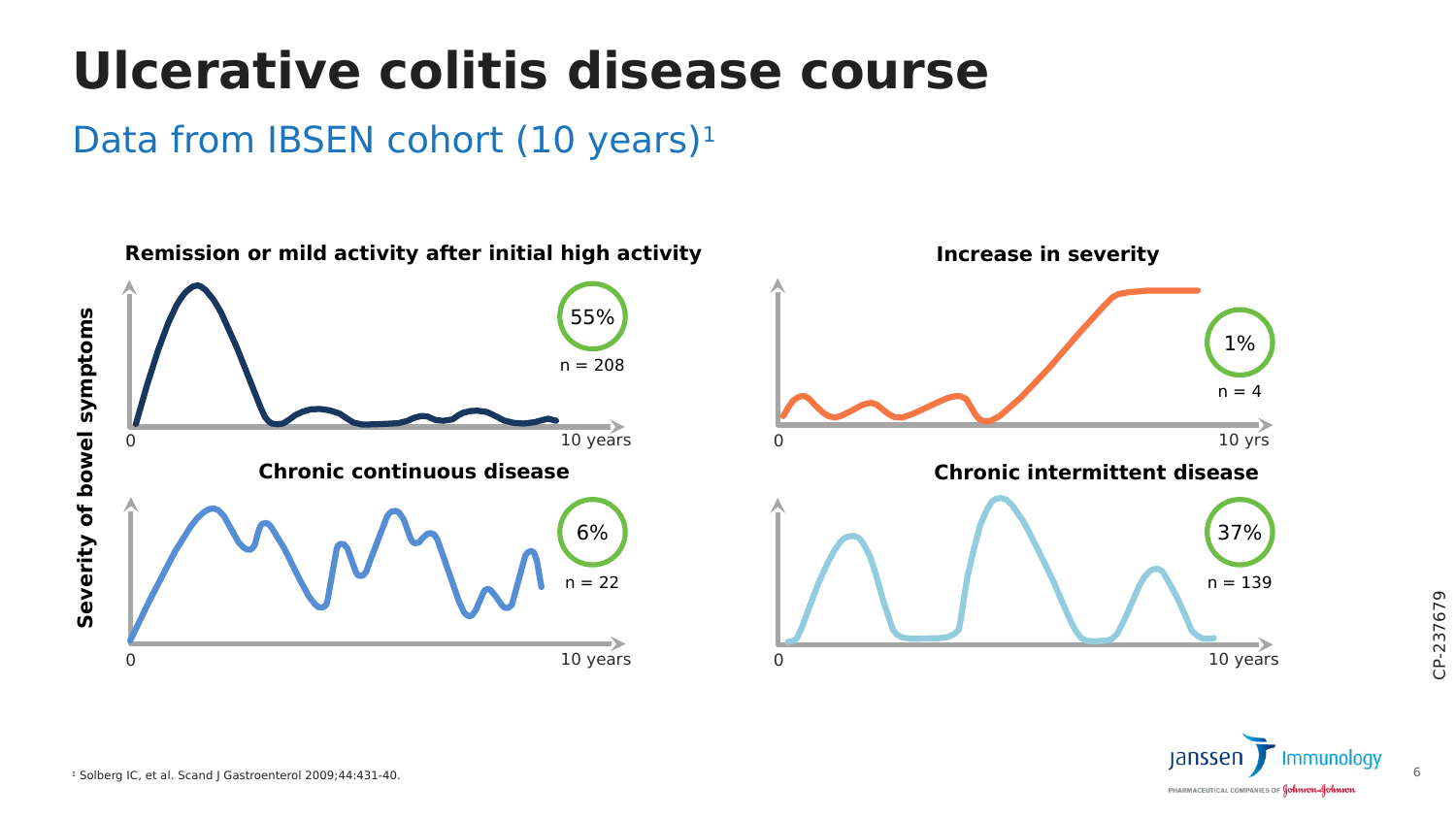

# Ulcerative colitis disease course
Data from IBSEN cohort (10 years)1
Remission or mild activity after initial high activity
Increase in severity

55%
1%
n = 208
n = 4
0
10 years
0
10 yrs
Severity of bowel symptoms
Chronic continuous disease
Chronic intermittent disease

6%
37%
n = 22
n = 139
0
10 years
0
10 years
CP-237679
1 Solberg IC, et al. Scand J Gastroenterol 2009;44:431-40.
6